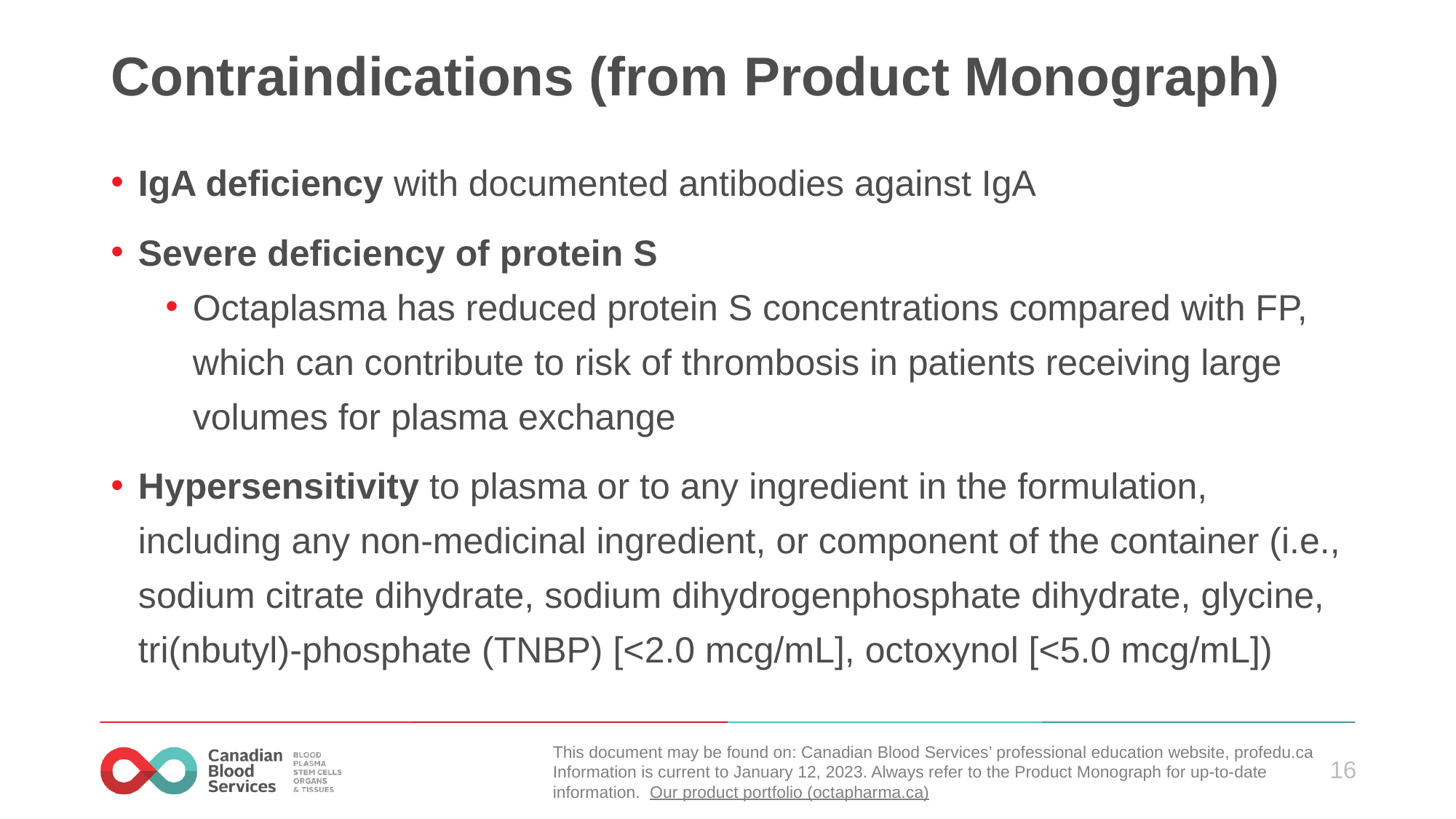

# Contraindications (from Product Monograph)
IgA deficiency with documented antibodies against IgA
Severe deficiency of protein S
Octaplasma has reduced protein S concentrations compared with FP, which can contribute to risk of thrombosis in patients receiving large volumes for plasma exchange
Hypersensitivity to plasma or to any ingredient in the formulation, including any non-medicinal ingredient, or component of the container (i.e., sodium citrate dihydrate, sodium dihydrogenphosphate dihydrate, glycine, tri(nbutyl)-phosphate (TNBP) [<2.0 mcg/mL], octoxynol [<5.0 mcg/mL])
This document may be found on: Canadian Blood Services’ professional education website, profedu.ca​
Information is current to January 12, 2023. Always refer to the Product Monograph for up-to-date information.  Our product portfolio (octapharma.ca)​